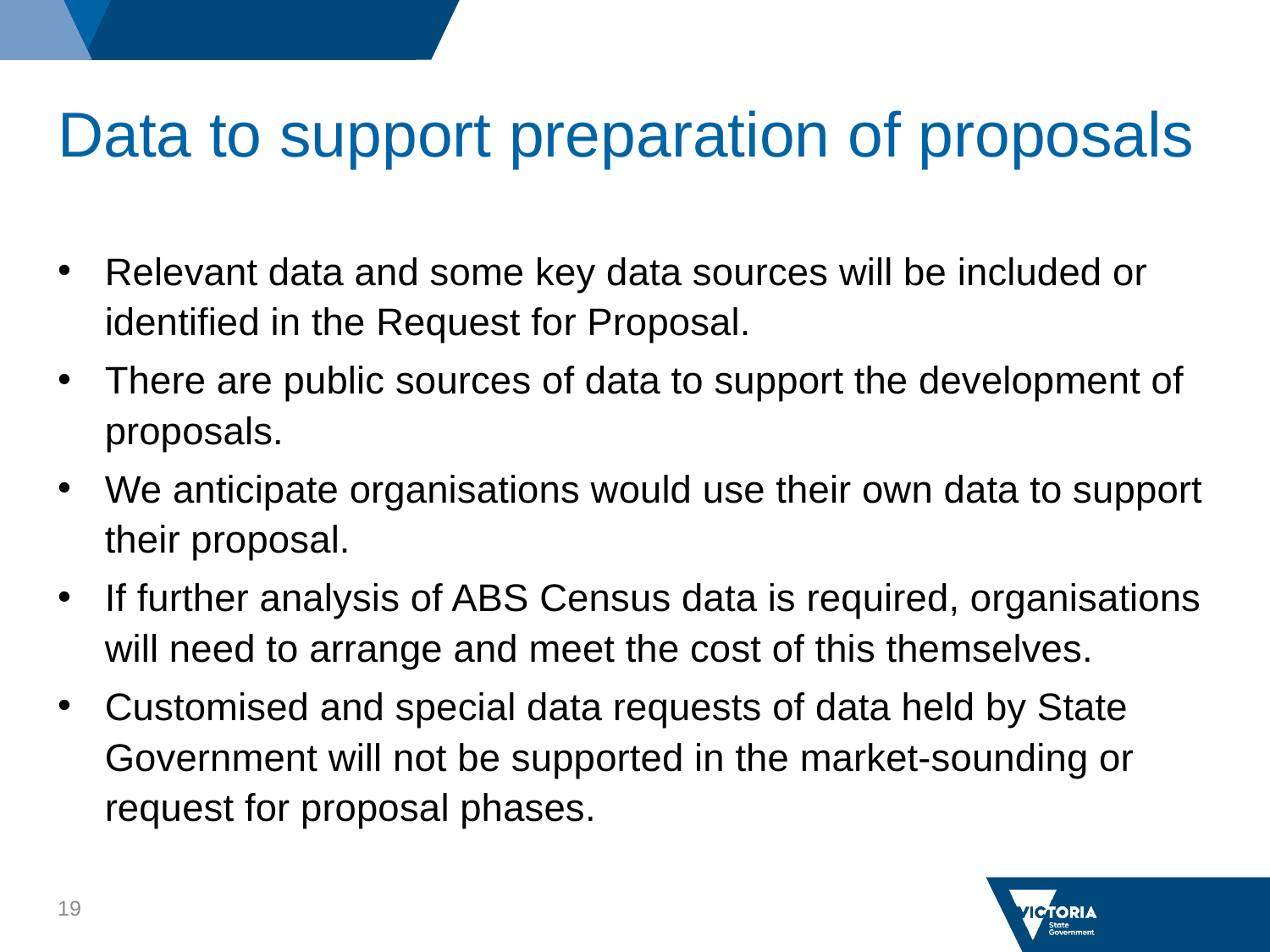

# Data to support preparation of proposals
Relevant data and some key data sources will be included or identified in the Request for Proposal.
There are public sources of data to support the development of proposals.
We anticipate organisations would use their own data to support their proposal.
If further analysis of ABS Census data is required, organisations will need to arrange and meet the cost of this themselves.
Customised and special data requests of data held by State Government will not be supported in the market-sounding or request for proposal phases.
19